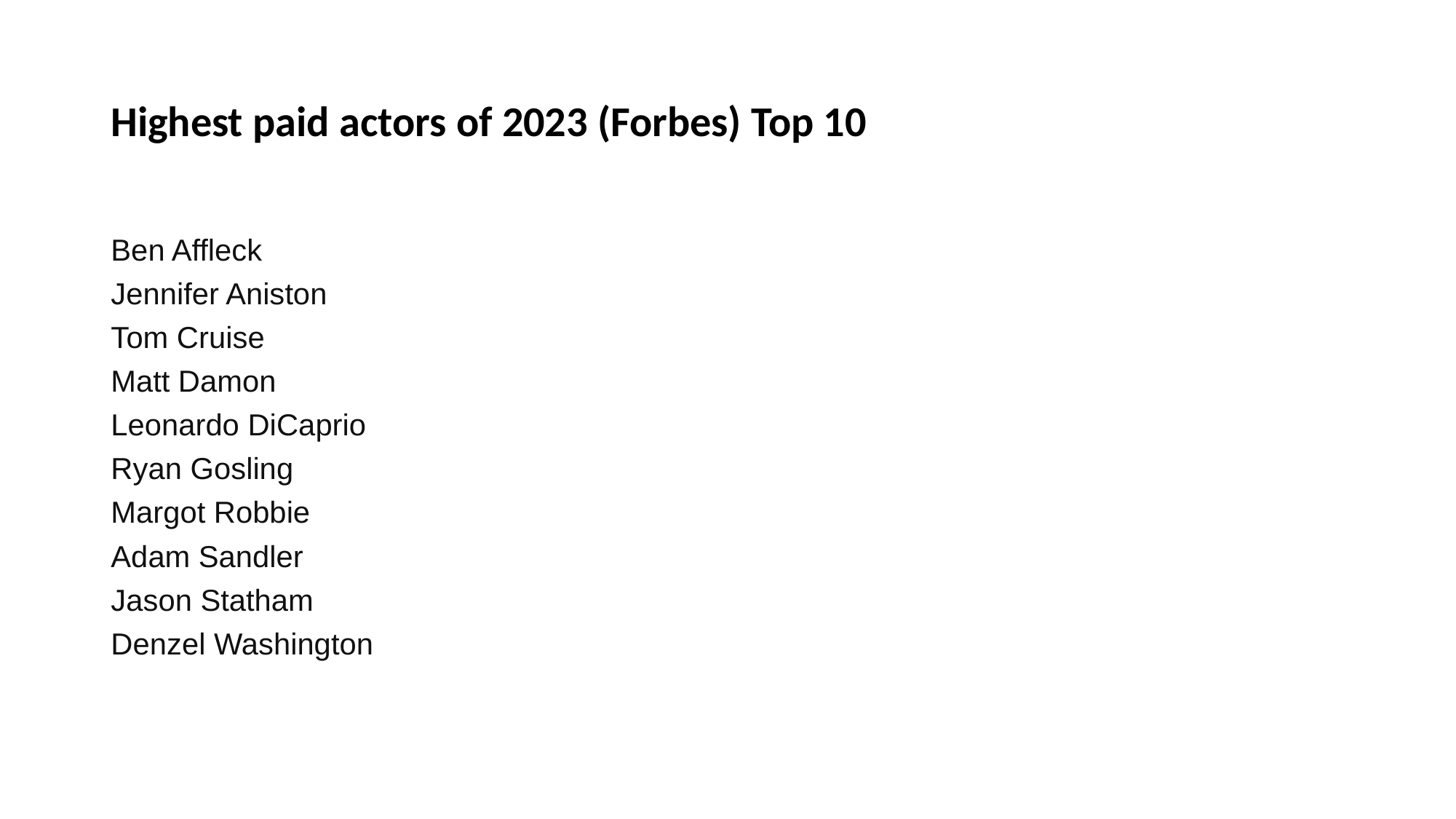

# Highest paid actors of 2023 (Forbes) Top 10
Ben Affleck
Jennifer Aniston
Tom Cruise
Matt Damon
Leonardo DiCaprio
Ryan Gosling
Margot Robbie
Adam Sandler
Jason Statham
Denzel Washington